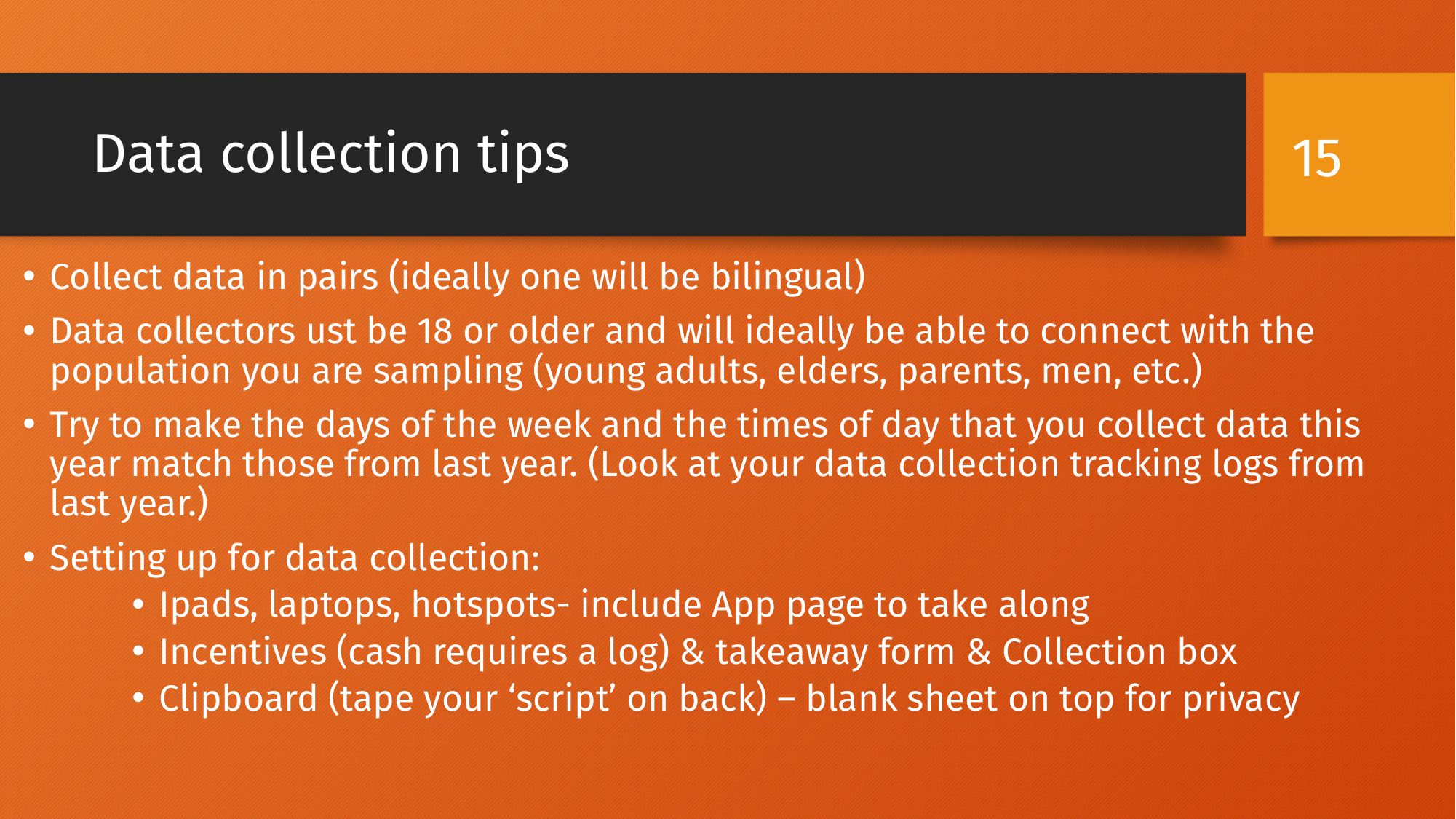

15
# Data collection tips
Collect data in pairs (ideally one will be bilingual)
Data collectors ust be 18 or older and will ideally be able to connect with the population you are sampling (young adults, elders, parents, men, etc.)
Try to make the days of the week and the times of day that you collect data this year match those from last year. (Look at your data collection tracking logs from last year.)
Setting up for data collection:
Ipads, laptops, hotspots- include App page to take along
Incentives (cash requires a log) & takeaway form & Collection box
Clipboard (tape your ‘script’ on back) – blank sheet on top for privacy